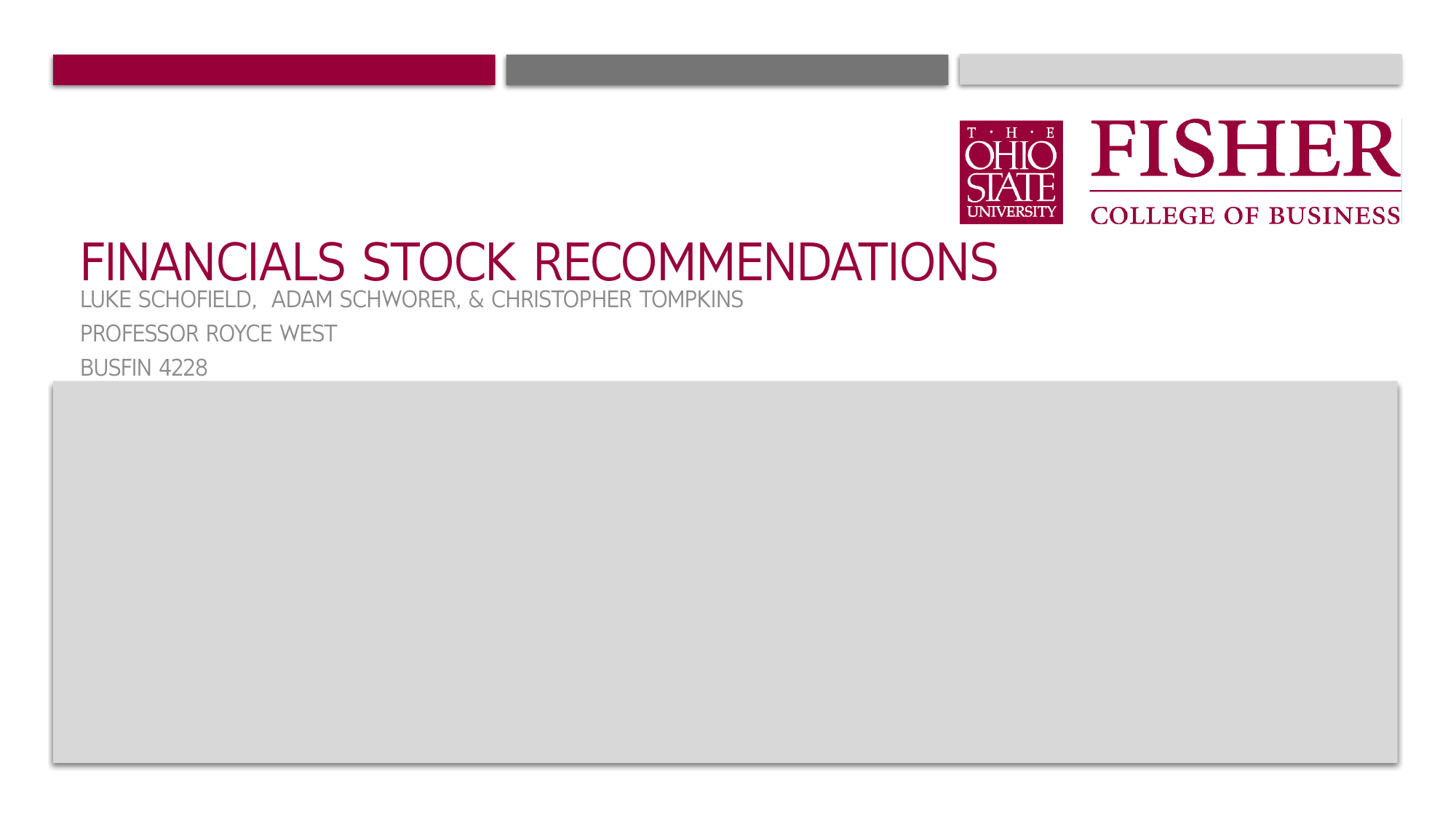

# Financials stock recommendations
Luke Schofield,  adam schworer, & Christopher Tompkins
Professor Royce west
BUSFIN 4228